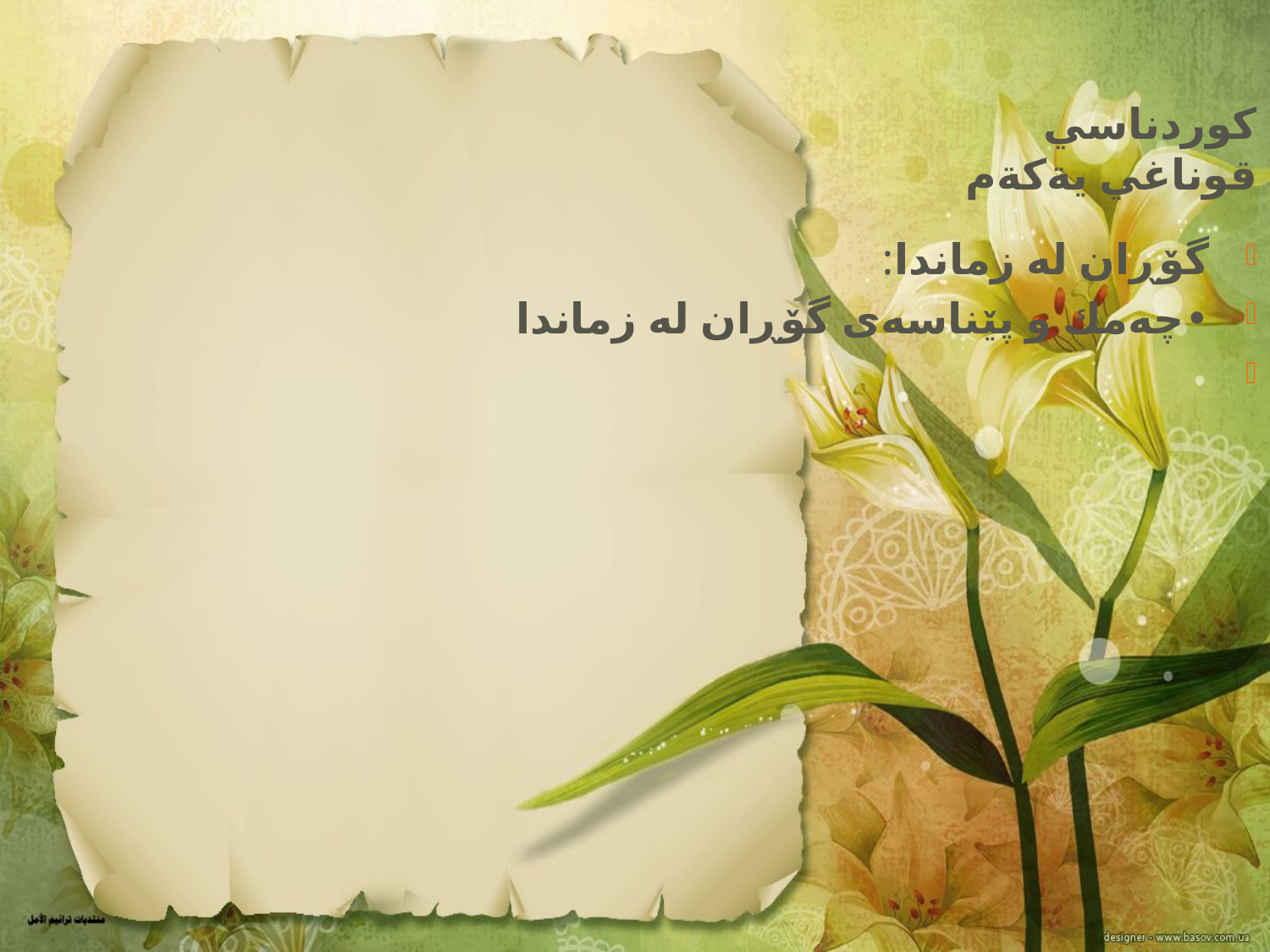

كوردناسي
قوناغي يةكةم

گۆڕان له ‌زماندا:
•چەمك و پێناسەی گۆڕان لە زماندا